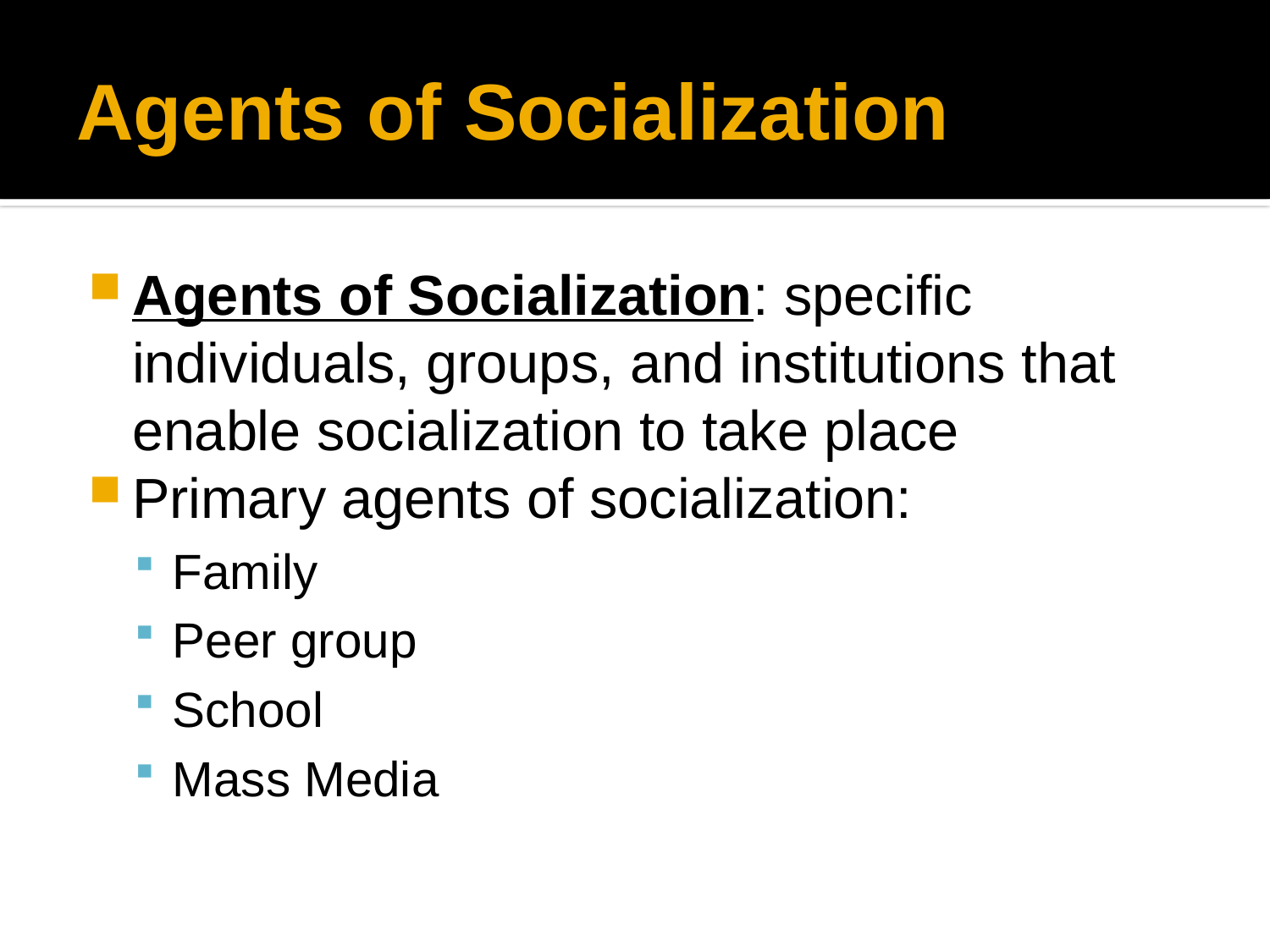

# Agents of Socialization
Agents of Socialization: specific individuals, groups, and institutions that enable socialization to take place
Primary agents of socialization:
Family
Peer group
School
Mass Media